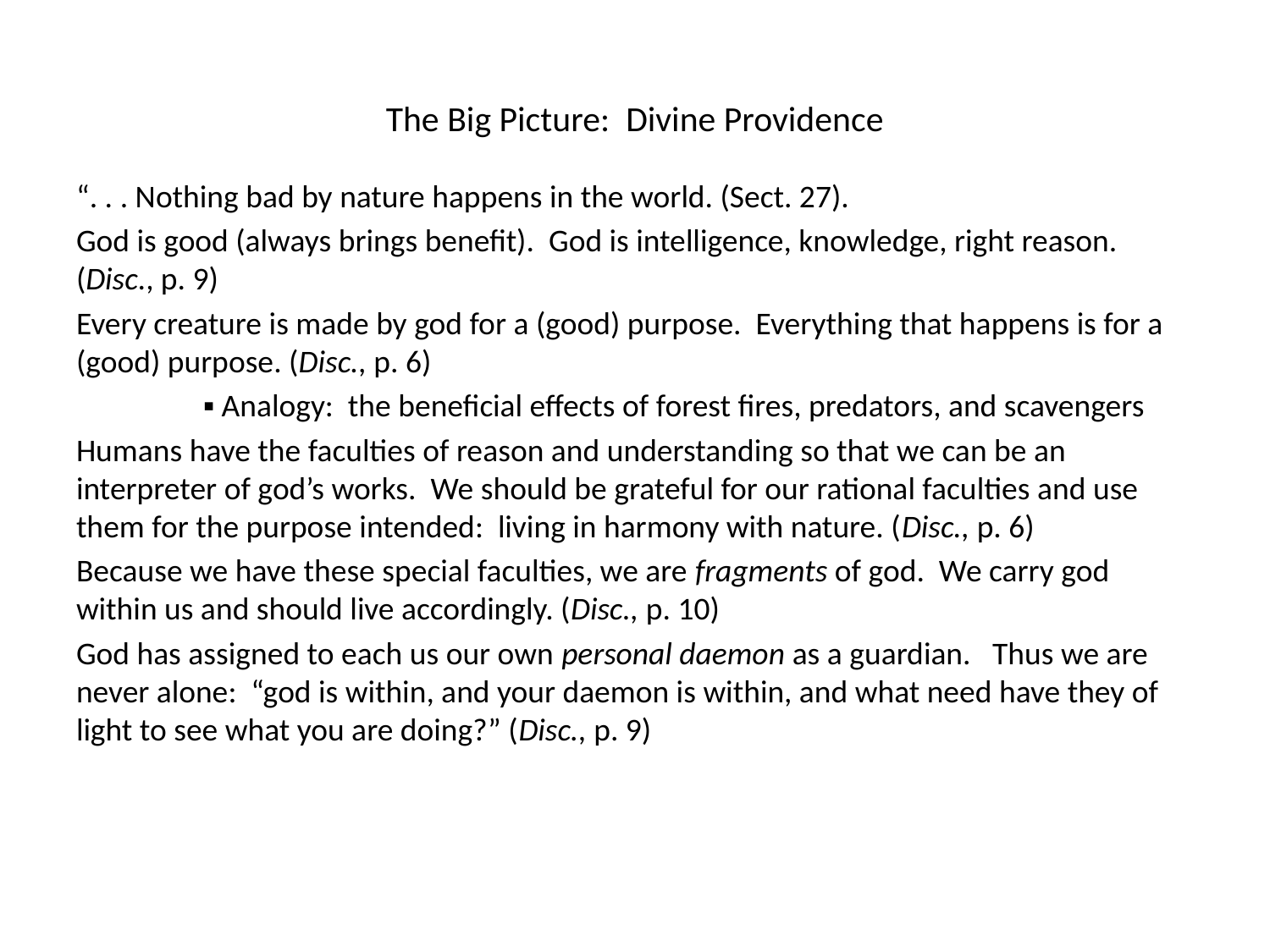

# The Big Picture:  Divine Providence
“. . . Nothing bad by nature happens in the world. (Sect. 27).
God is good (always brings benefit).  God is intelligence, knowledge, right reason. (Disc., p. 9)
Every creature is made by god for a (good) purpose.  Everything that happens is for a (good) purpose. (Disc., p. 6)
	▪ Analogy:  the beneficial effects of forest fires, predators, and scavengers
Humans have the faculties of reason and understanding so that we can be an interpreter of god’s works.  We should be grateful for our rational faculties and use them for the purpose intended:  living in harmony with nature. (Disc., p. 6)
Because we have these special faculties, we are fragments of god.  We carry god within us and should live accordingly. (Disc., p. 10)
God has assigned to each us our own personal daemon as a guardian.   Thus we are never alone:  “god is within, and your daemon is within, and what need have they of light to see what you are doing?” (Disc., p. 9)